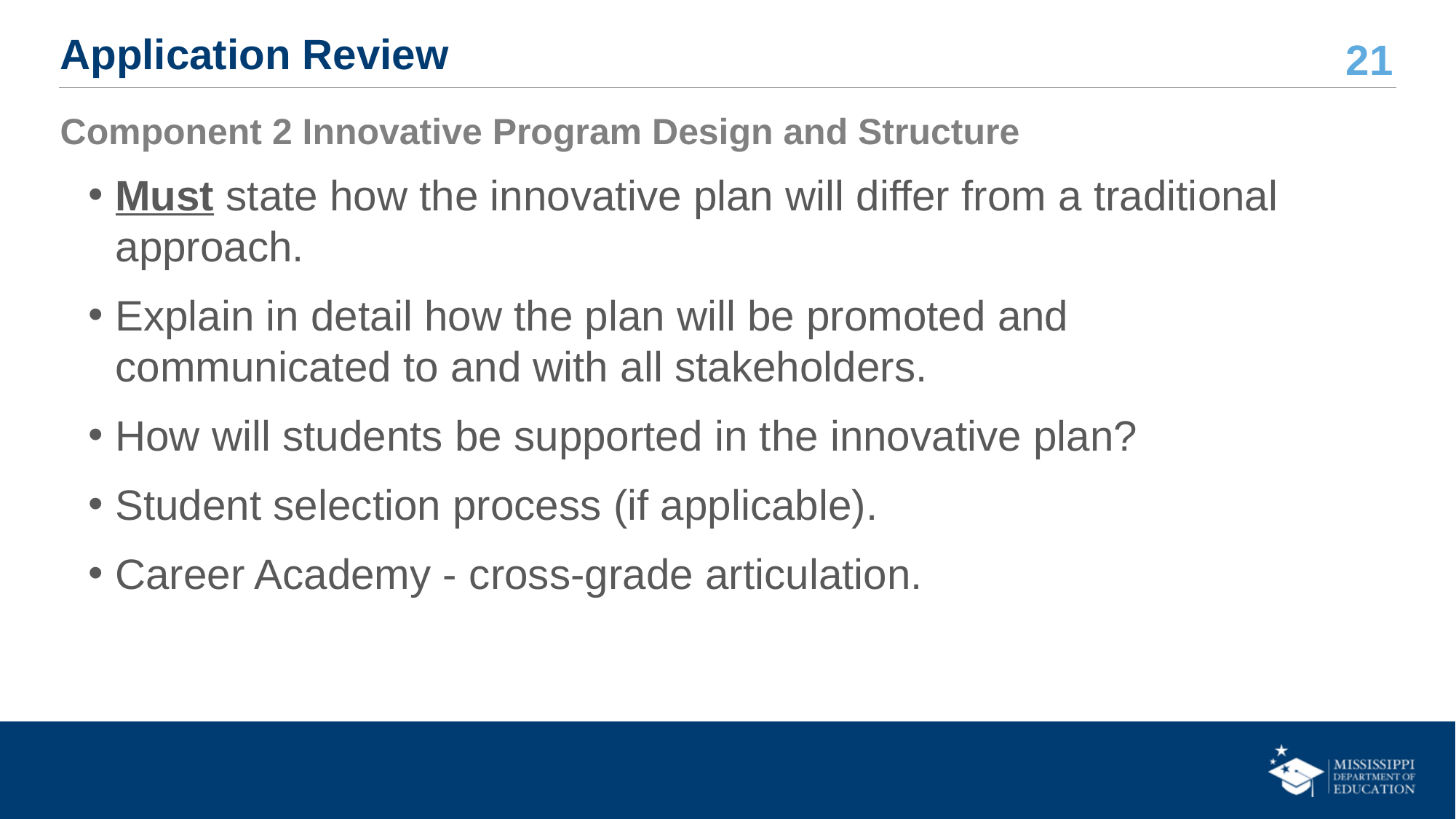

# Application Review
Component 2 Innovative Program Design and Structure
Must state how the innovative plan will differ from a traditional approach.
Explain in detail how the plan will be promoted and communicated to and with all stakeholders.
How will students be supported in the innovative plan?
Student selection process (if applicable).
Career Academy - cross-grade articulation.